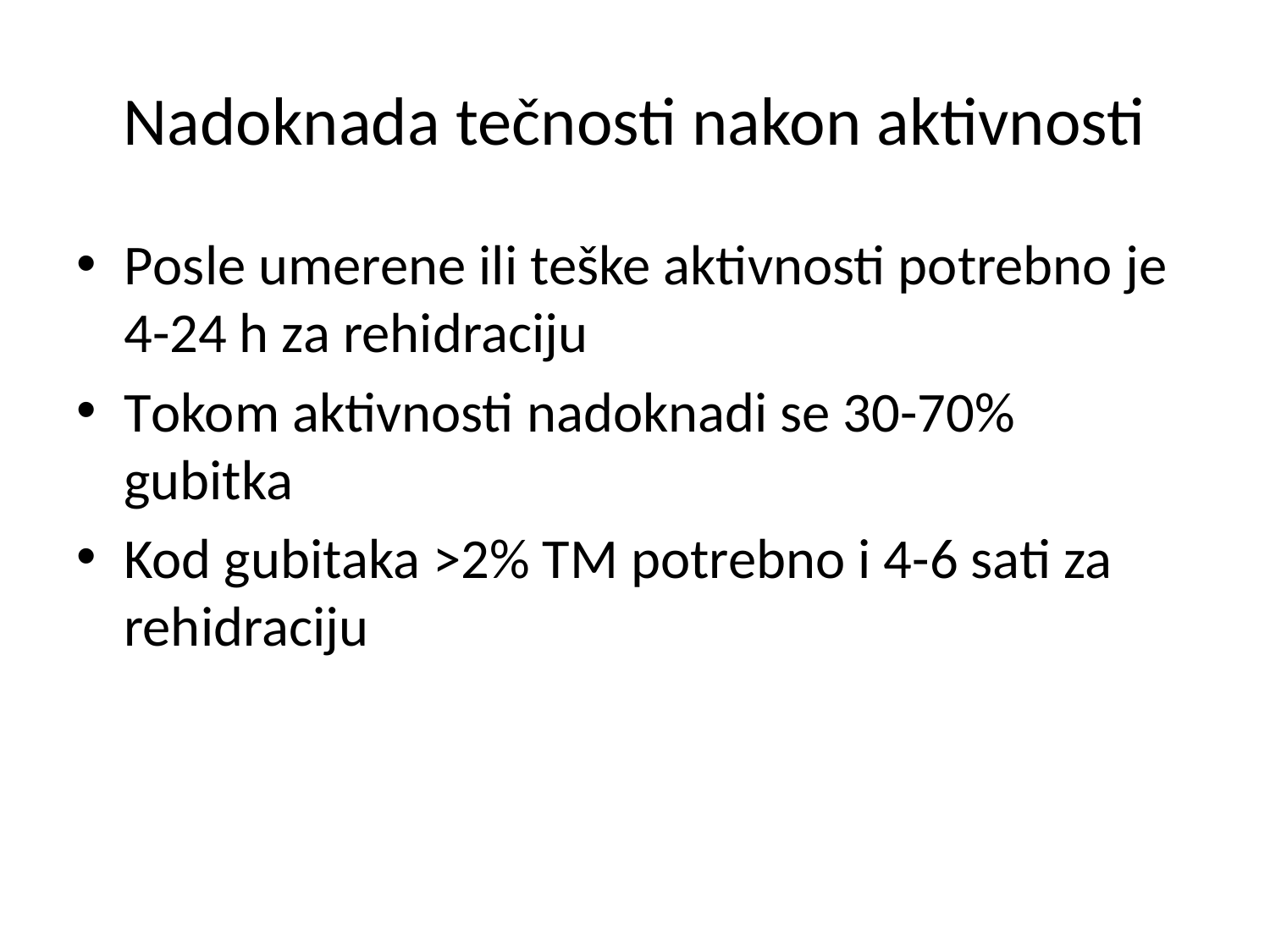

# Nadoknada tečnosti nakon aktivnosti
Posle umerene ili teške aktivnosti potrebno je 4-24 h za rehidraciju
Tokom aktivnosti nadoknadi se 30-70% gubitka
Kod gubitaka >2% TM potrebno i 4-6 sati za rehidraciju